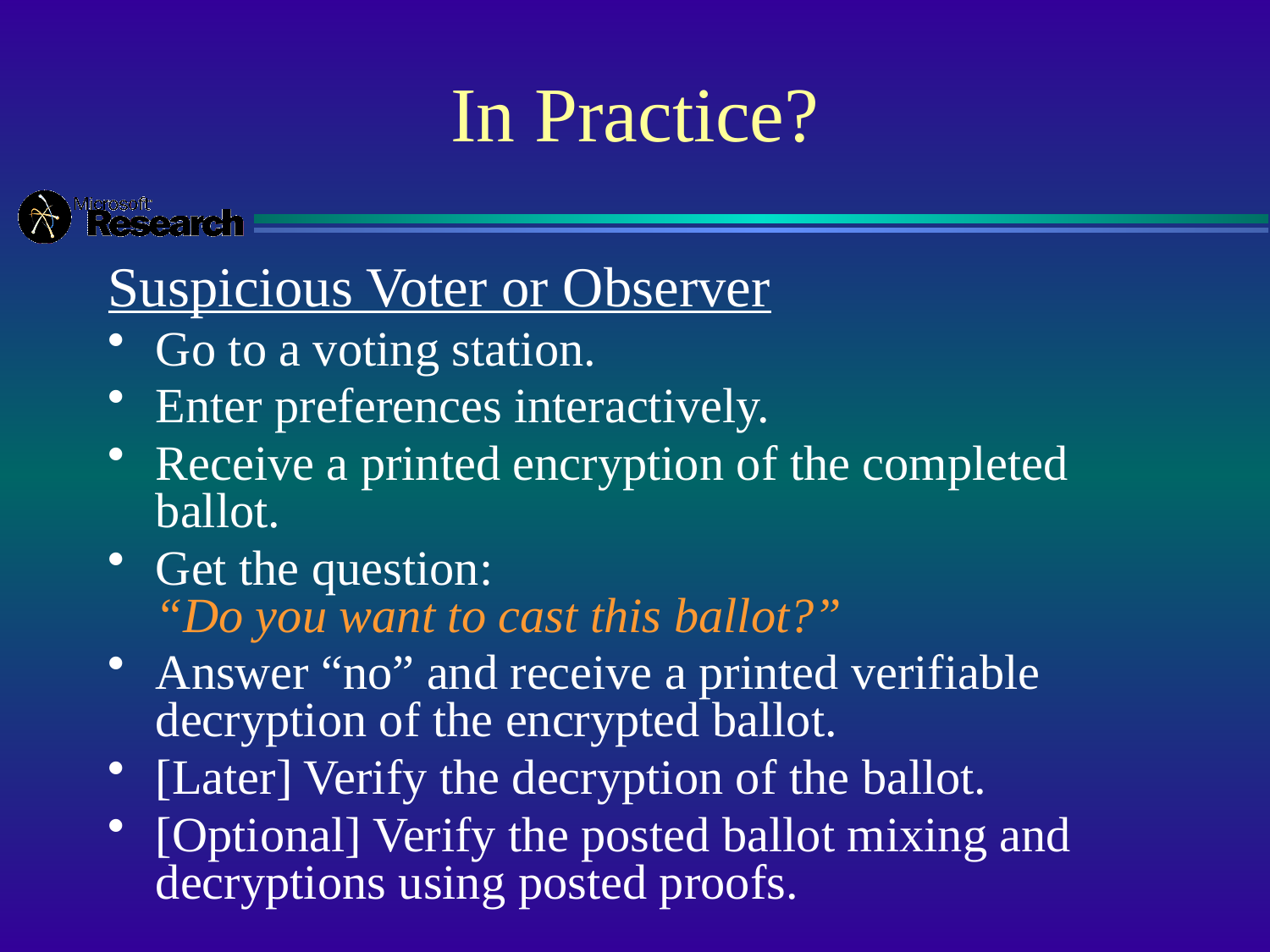

# In Practice?
Suspicious Voter or Observer
Go to a voting station.
Enter preferences interactively.
Receive a printed encryption of the completed ballot.
Get the question:                                                “Do you want to cast this ballot?”
Answer “no” and receive a printed verifiable decryption of the encrypted ballot.
[Later] Verify the decryption of the ballot.
[Optional] Verify the posted ballot mixing and decryptions using posted proofs.